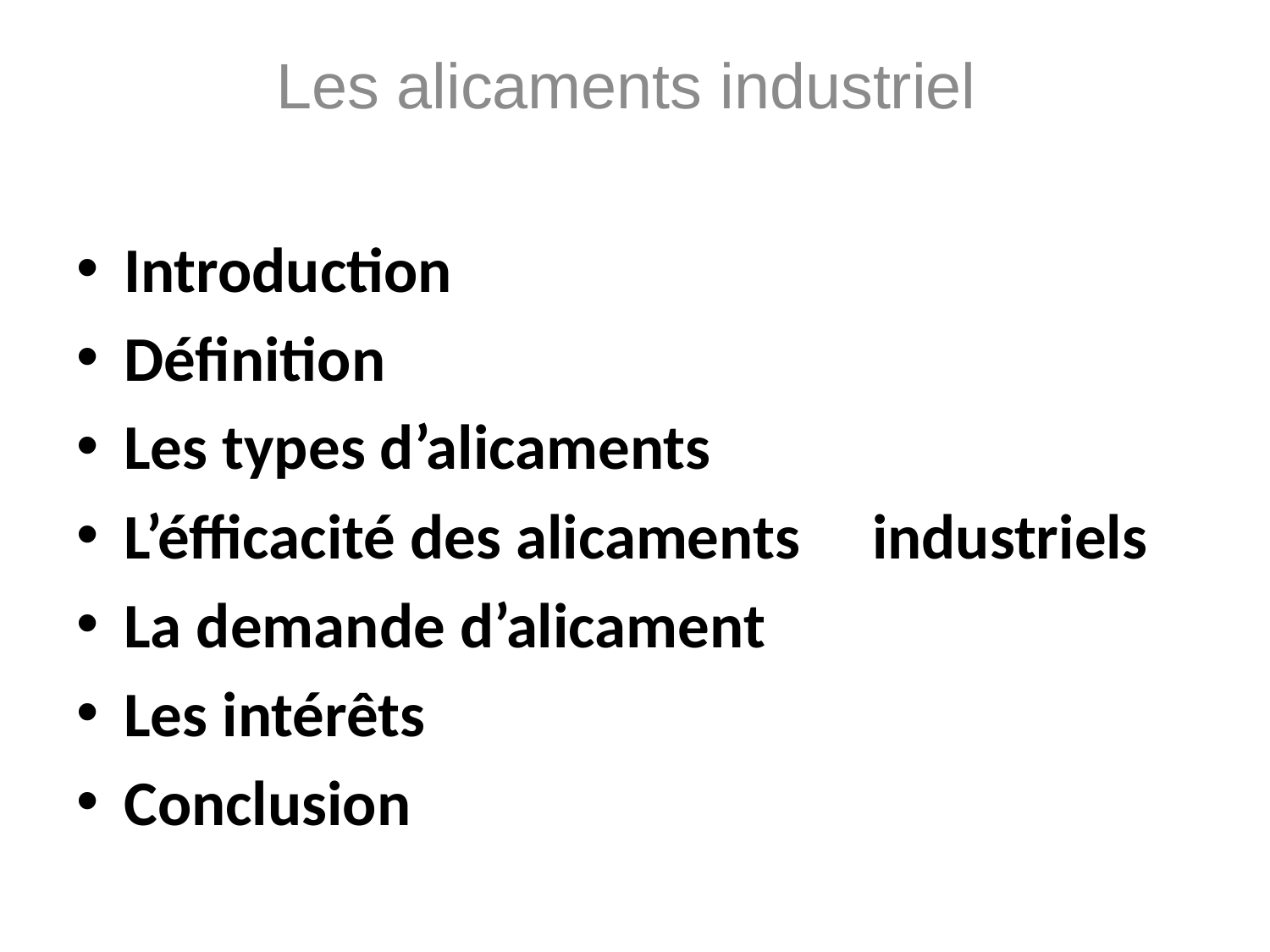

# Les alicaments industriel
Introduction
Définition
Les types d’alicaments
L’éfficacité des alicaments     industriels
La demande d’alicament
Les intérêts
Conclusion